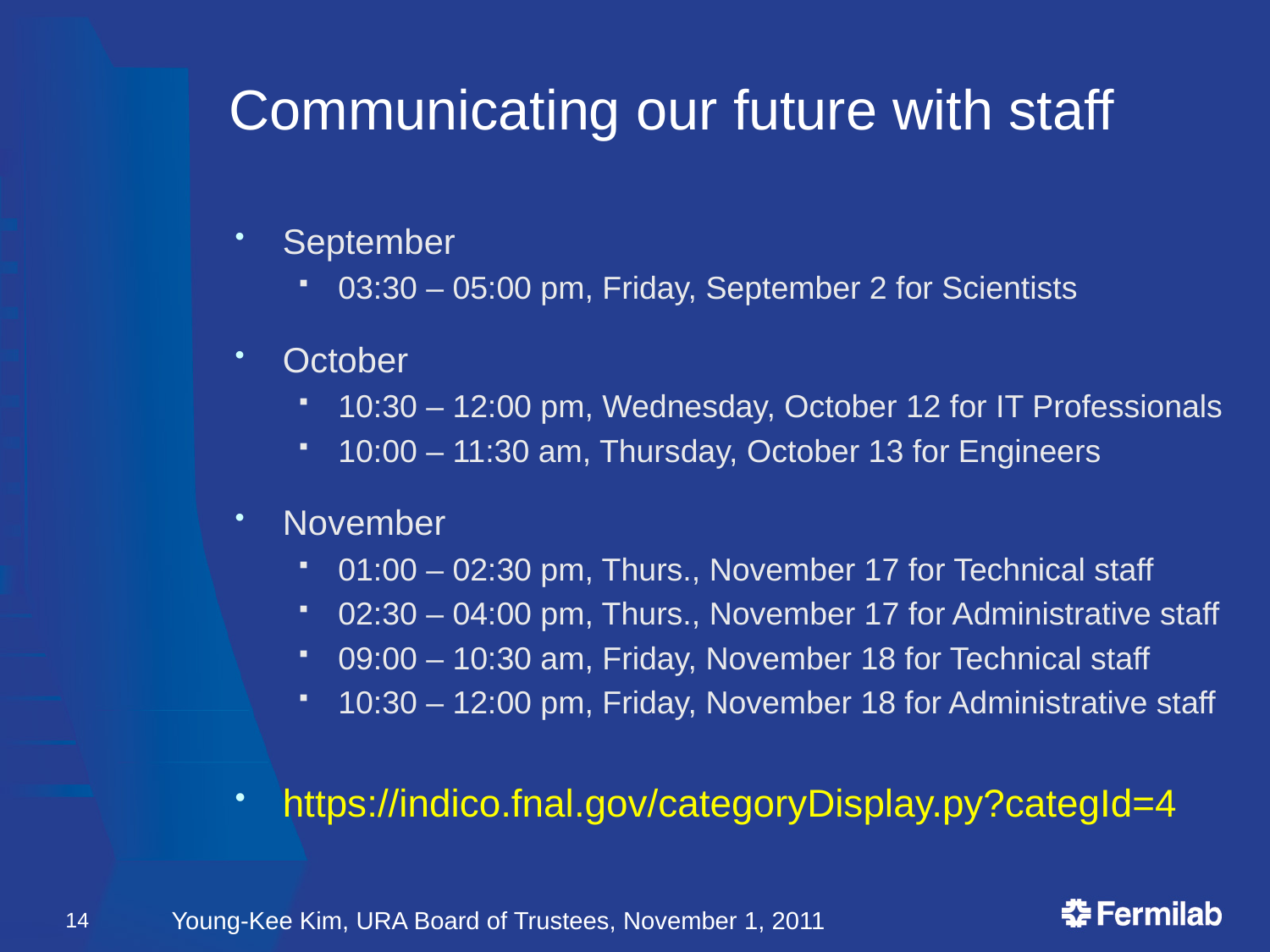

# Communicating our future with staff
September
03:30 – 05:00 pm, Friday, September 2 for Scientists

October
10:30 – 12:00 pm, Wednesday, October 12 for IT Professionals
10:00 – 11:30 am, Thursday, October 13 for Engineers

November
01:00 – 02:30 pm, Thurs., November 17 for Technical staff
02:30 – 04:00 pm, Thurs., November 17 for Administrative staff
09:00 – 10:30 am, Friday, November 18 for Technical staff
10:30 – 12:00 pm, Friday, November 18 for Administrative staff

https://indico.fnal.gov/categoryDisplay.py?categId=4
14
Young-Kee Kim, URA Board of Trustees, November 1, 2011